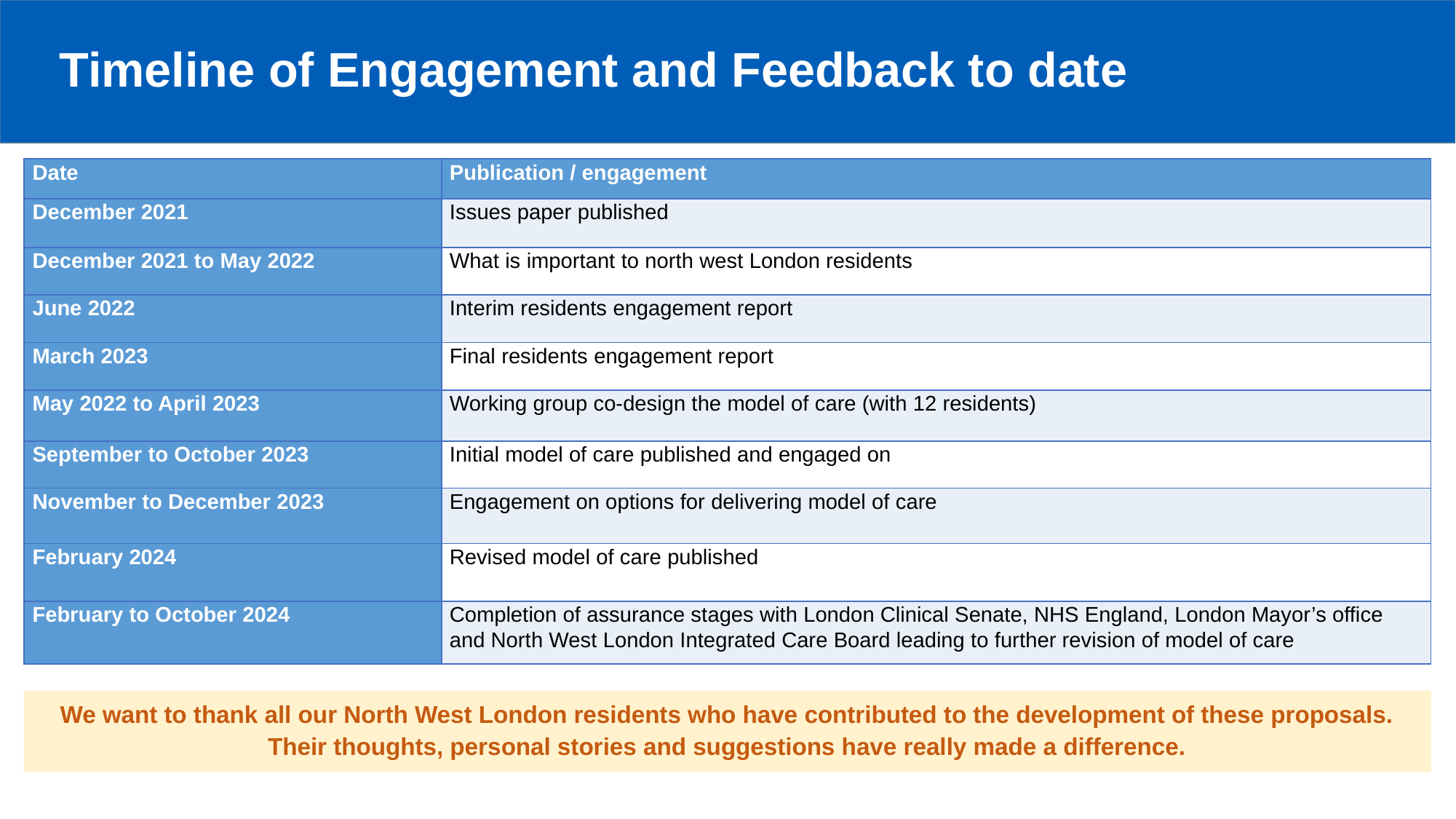

# Timeline of Engagement and Feedback to date
| Date | Publication / engagement |
| --- | --- |
| December 2021 | Issues paper published |
| December 2021 to May 2022 | What is important to north west London residents |
| June 2022 | Interim residents engagement report |
| March 2023 | Final residents engagement report |
| May 2022 to April 2023 | Working group co-design the model of care (with 12 residents) |
| September to October 2023 | Initial model of care published and engaged on |
| November to December 2023 | Engagement on options for delivering model of care |
| February 2024 | Revised model of care published |
| February to October 2024 | Completion of assurance stages with London Clinical Senate, NHS England, London Mayor’s office and North West London Integrated Care Board leading to further revision of model of care |
We want to thank all our North West London residents who have contributed to the development of these proposals. Their thoughts, personal stories and suggestions have really made a difference.

4